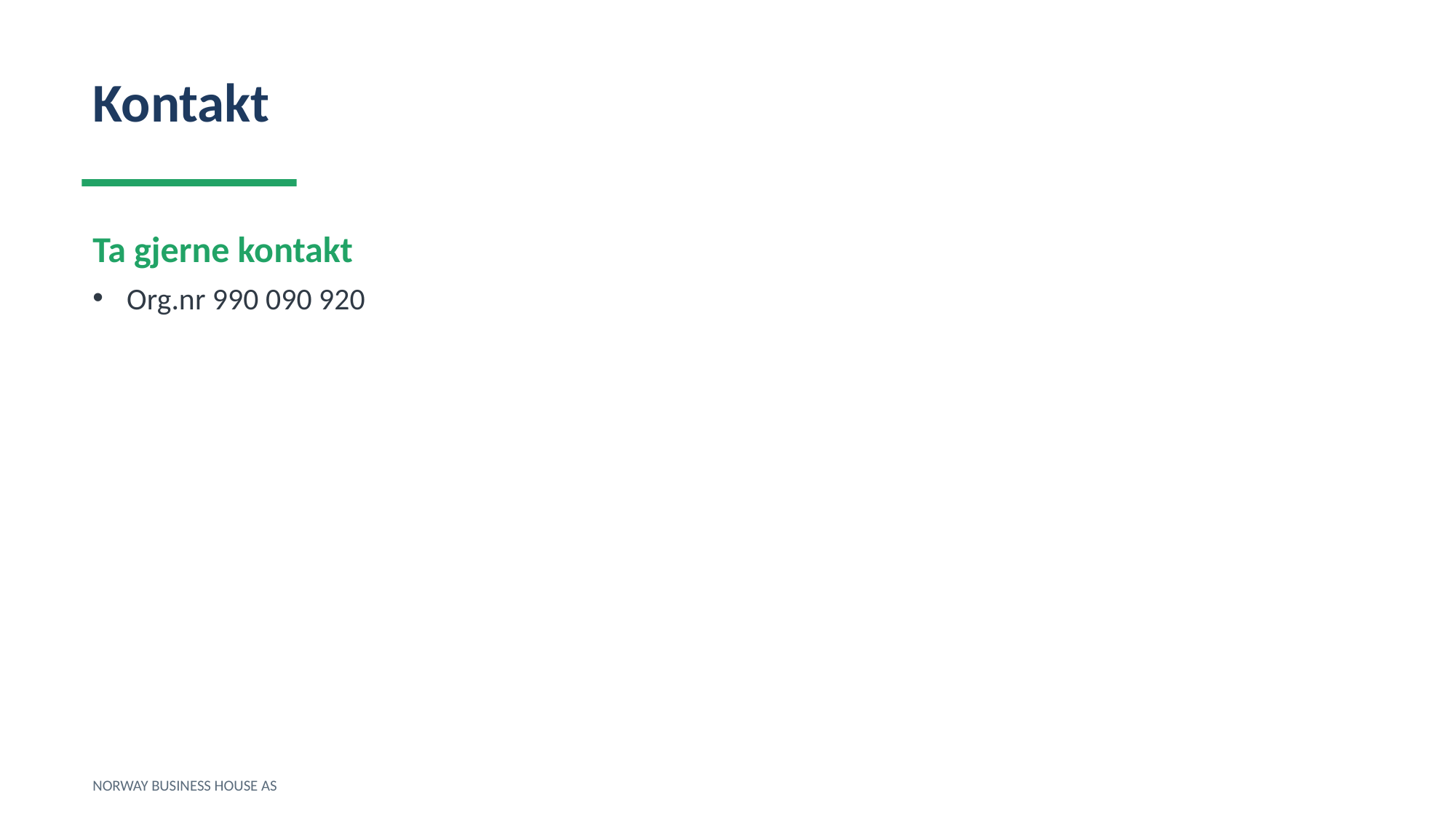

Kontakt

Ta gjerne kontakt
Org.nr 990 090 920
NORWAY BUSINESS HOUSE AS